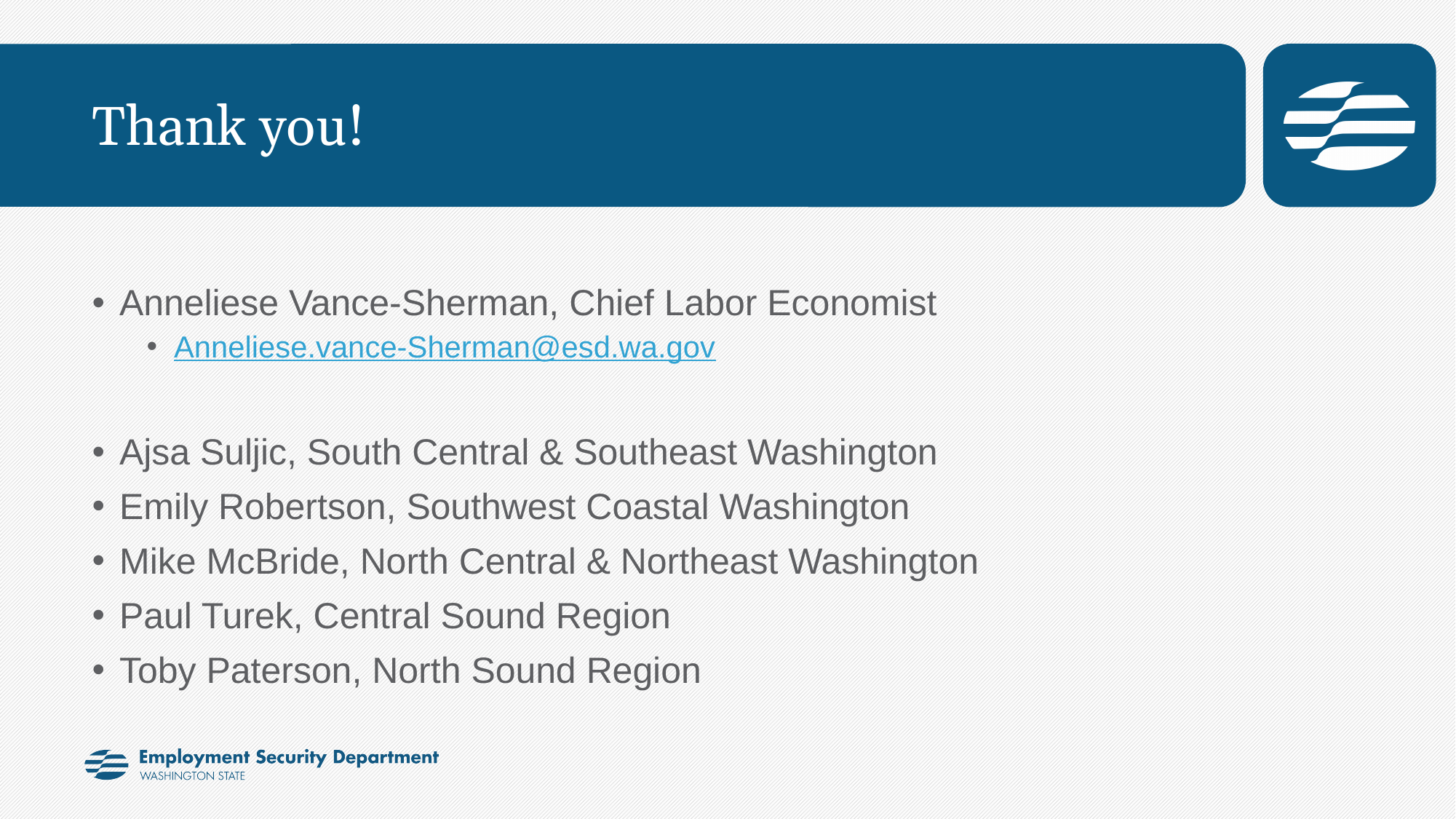

# Thank you!
Anneliese Vance-Sherman, Chief Labor Economist
Anneliese.vance-Sherman@esd.wa.gov

Ajsa Suljic, South Central & Southeast Washington
Emily Robertson, Southwest Coastal Washington
Mike McBride, North Central & Northeast Washington
Paul Turek, Central Sound Region
Toby Paterson, North Sound Region